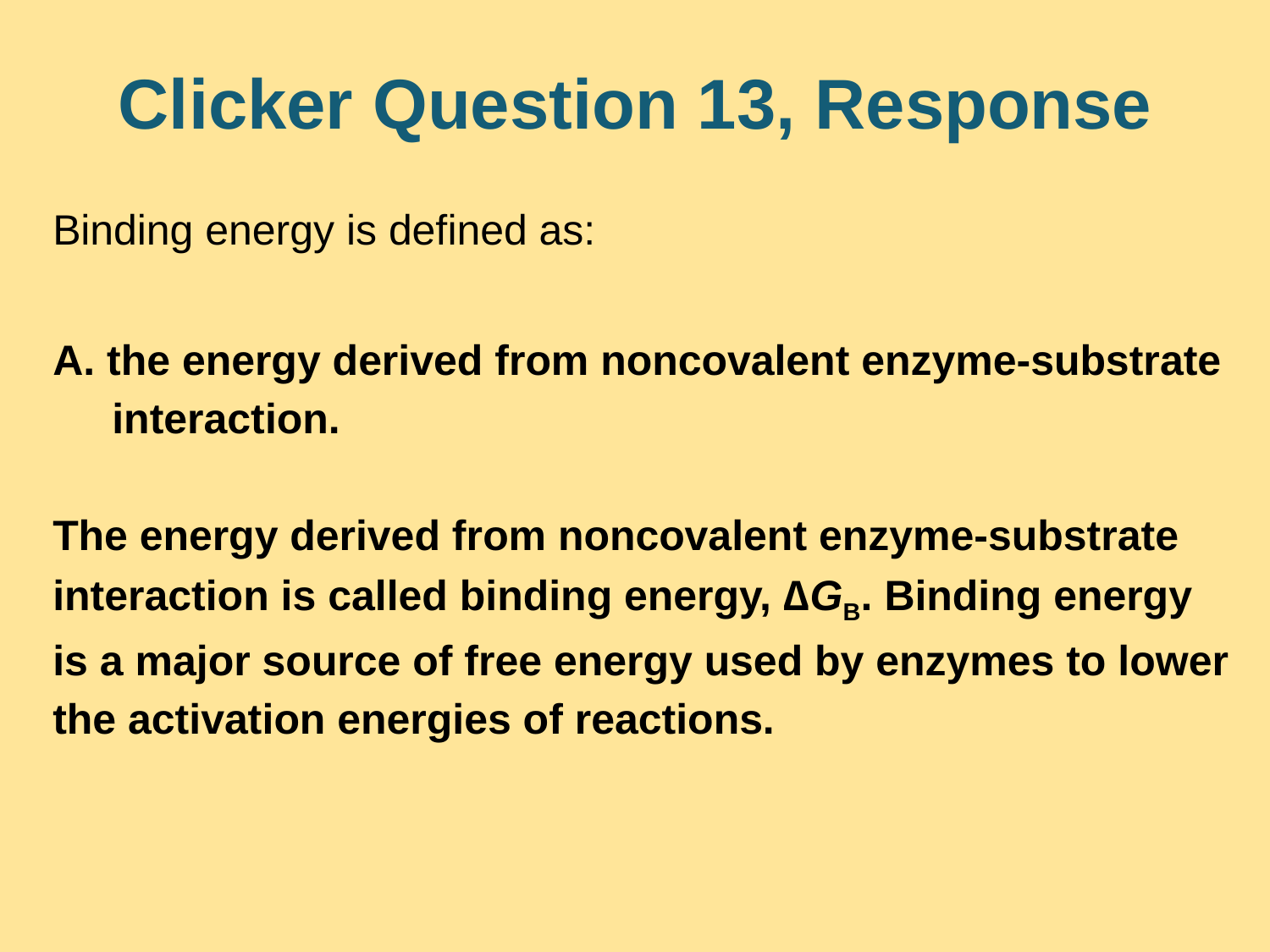

# Clicker Question 13, Response
Binding energy is defined as:

A. the energy derived from noncovalent enzyme-substrate
     interaction.

The energy derived from noncovalent enzyme-substrate interaction is called binding energy, ∆GB. Binding energy is a major source of free energy used by enzymes to lower the activation energies of reactions.